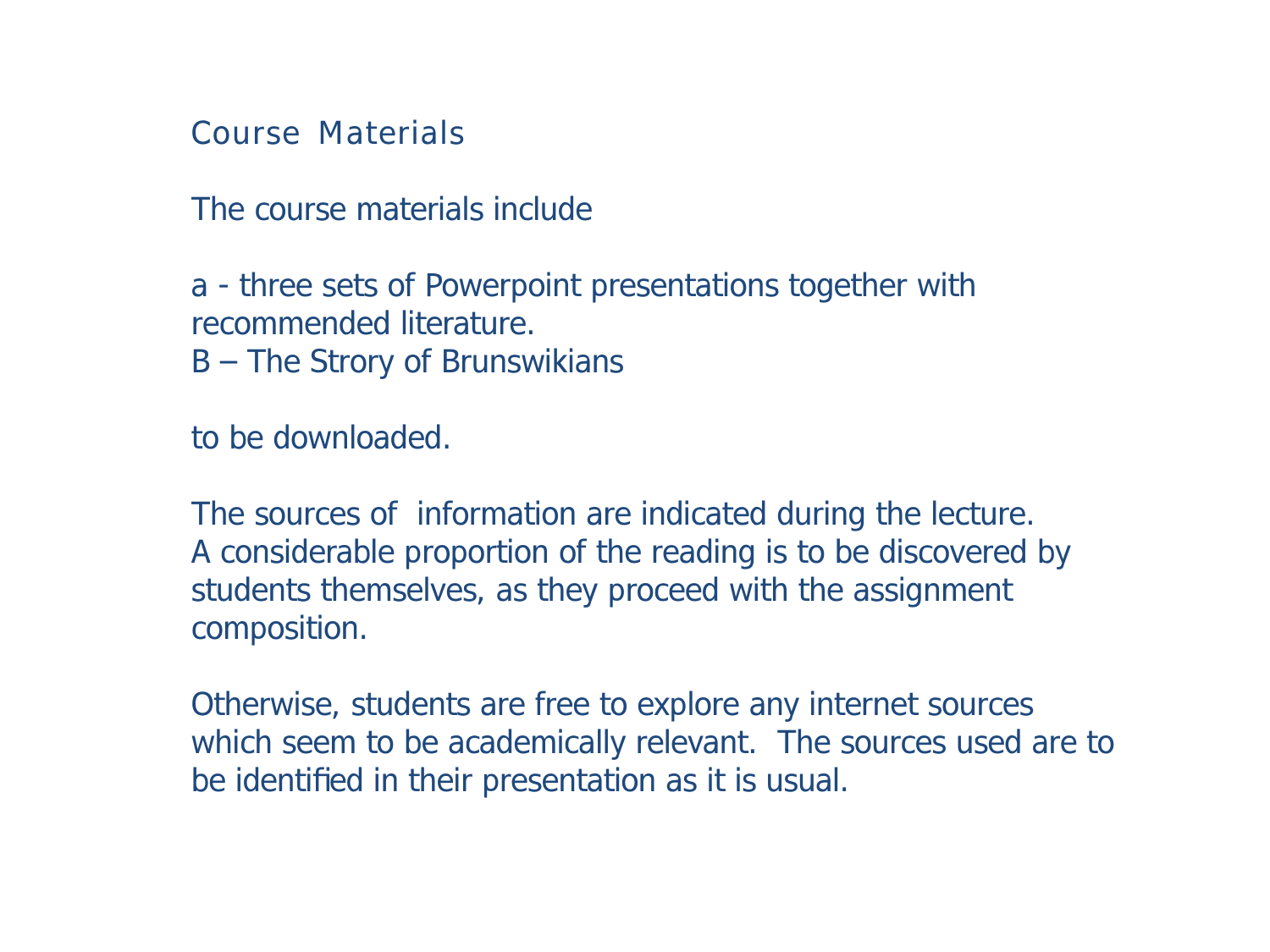

Course	Materials

The course materials include

a - three sets of Powerpoint presentations together with recommended literature.
B – The Strory of Brunswikians

to be downloaded.

The sources of  information are indicated during the lecture.
A considerable proportion of the reading is to be discovered by students themselves, as they proceed with the assignment composition.

Otherwise, students are free to explore any internet sources which seem to be academically relevant.  The sources used are to be identified in their presentation as it is usual.